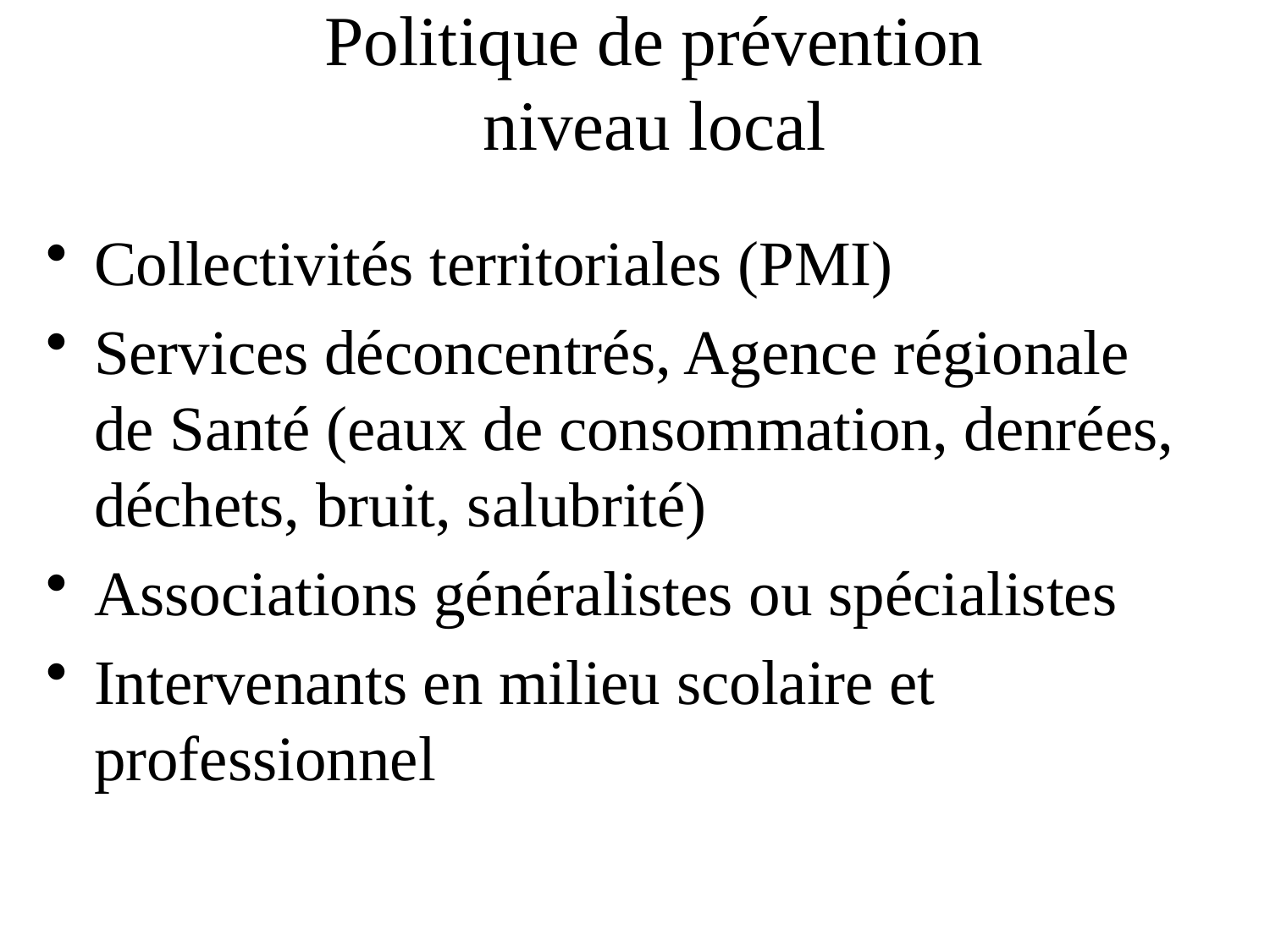

# Politique de prévention niveau local
Collectivités territoriales (PMI)
Services déconcentrés, Agence régionale de Santé (eaux de consommation, denrées, déchets, bruit, salubrité)
Associations généralistes ou spécialistes
Intervenants en milieu scolaire et professionnel